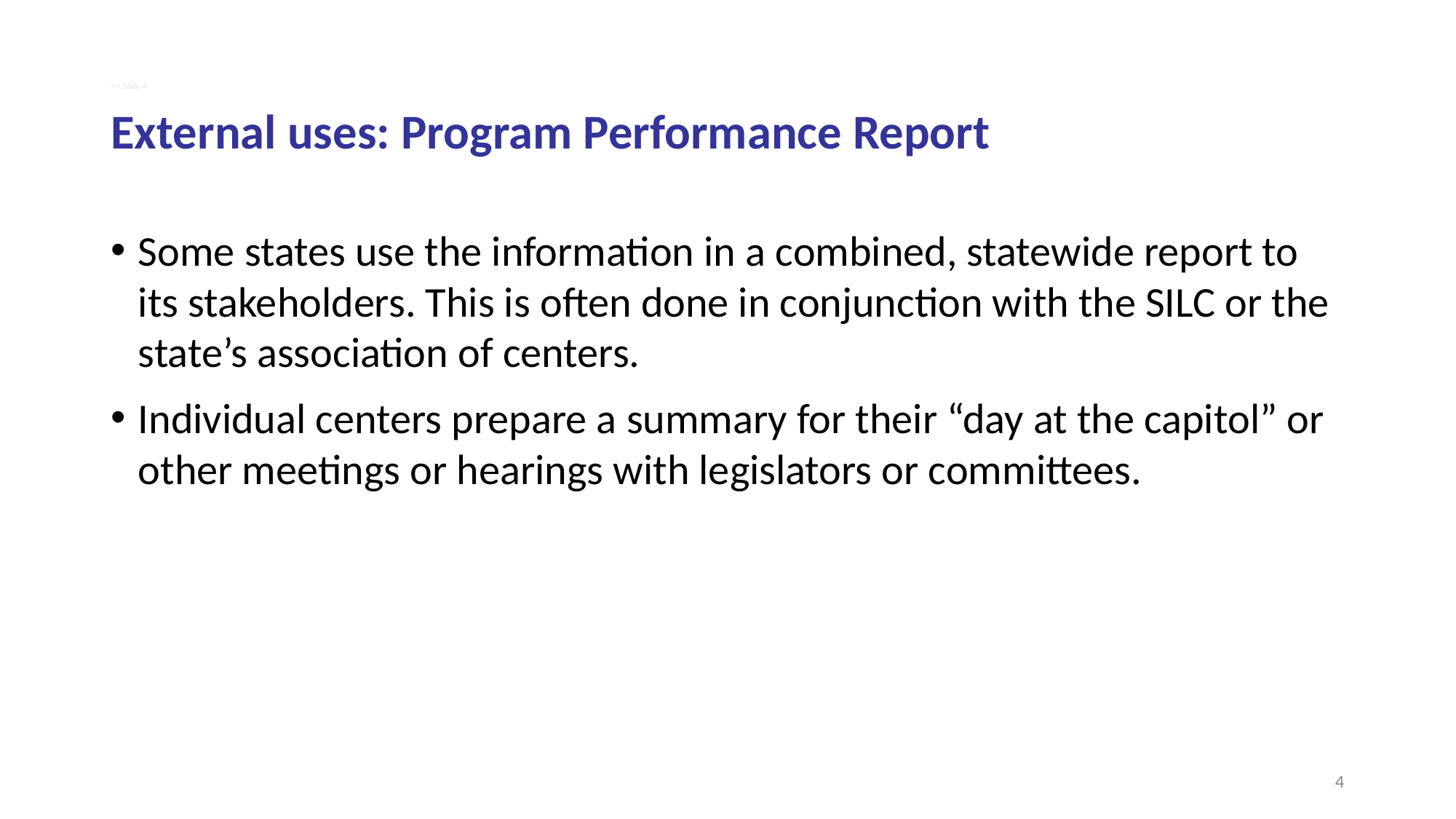

# >> Slide 4 External uses: Program Performance Report
Some states use the information in a combined, statewide report to its stakeholders. This is often done in conjunction with the SILC or the state’s association of centers.
Individual centers prepare a summary for their “day at the capitol” or other meetings or hearings with legislators or committees.
4